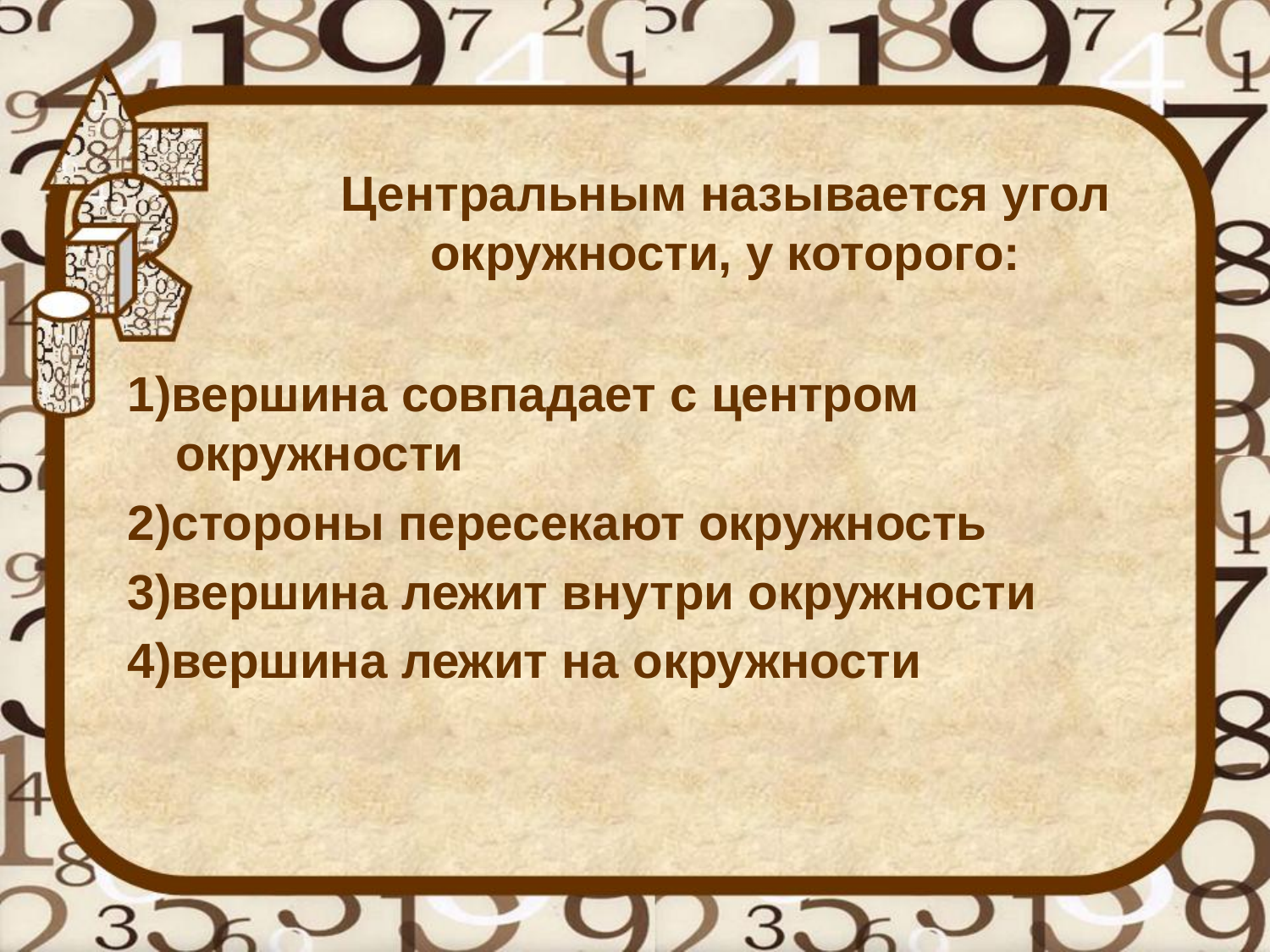

# Центральным называется угол окружности, у которого:
1)вершина совпадает с центром окружности
2)стороны пересекают окружность
3)вершина лежит внутри окружности
4)вершина лежит на окружности